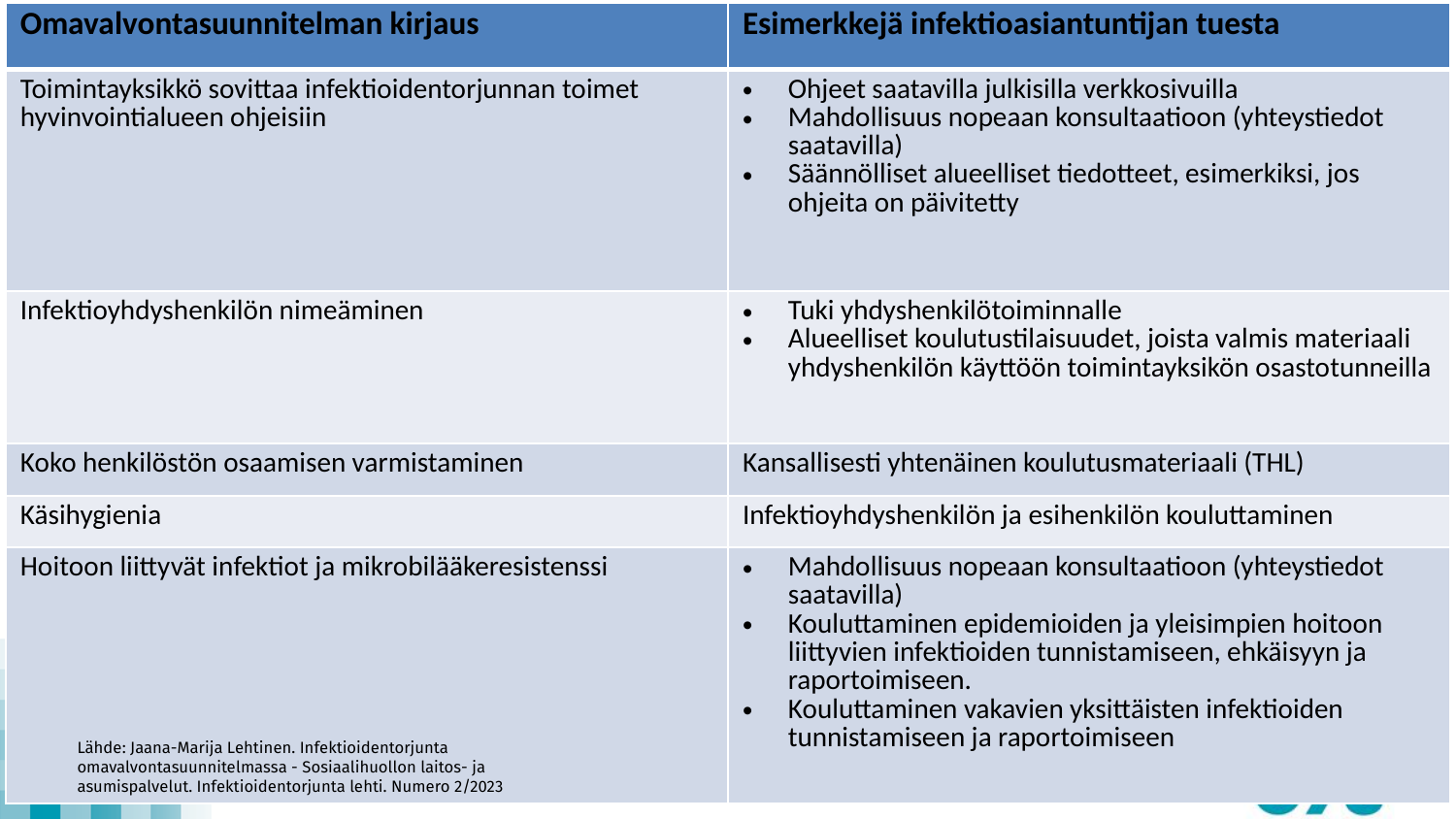

| Omavalvontasuunnitelman kirjaus | Esimerkkejä infektioasiantuntijan tuesta |
| --- | --- |
| Toimintayksikkö sovittaa infektioidentorjunnan toimet hyvinvointialueen ohjeisiin | Ohjeet saatavilla julkisilla verkkosivuilla Mahdollisuus nopeaan konsultaatioon (yhteystiedot saatavilla) Säännölliset alueelliset tiedotteet, esimerkiksi, jos ohjeita on päivitetty |
| Infektioyhdyshenkilön nimeäminen | Tuki yhdyshenkilötoiminnalle Alueelliset koulutustilaisuudet, joista valmis materiaali yhdyshenkilön käyttöön toimintayksikön osastotunneilla |
| Koko henkilöstön osaamisen varmistaminen | Kansallisesti yhtenäinen koulutusmateriaali (THL) |
| Käsihygienia | Infektioyhdyshenkilön ja esihenkilön kouluttaminen |
| Hoitoon liittyvät infektiot ja mikrobilääkeresistenssi | Mahdollisuus nopeaan konsultaatioon (yhteystiedot saatavilla) Kouluttaminen epidemioiden ja yleisimpien hoitoon liittyvien infektioiden tunnistamiseen, ehkäisyyn ja raportoimiseen. Kouluttaminen vakavien yksittäisten infektioiden tunnistamiseen ja raportoimiseen |
Lähde: Jaana-Marija Lehtinen. Infektioidentorjunta omavalvontasuunnitelmassa - Sosiaalihuollon laitos- ja asumispalvelut. Infektioidentorjunta lehti. Numero 2/2023